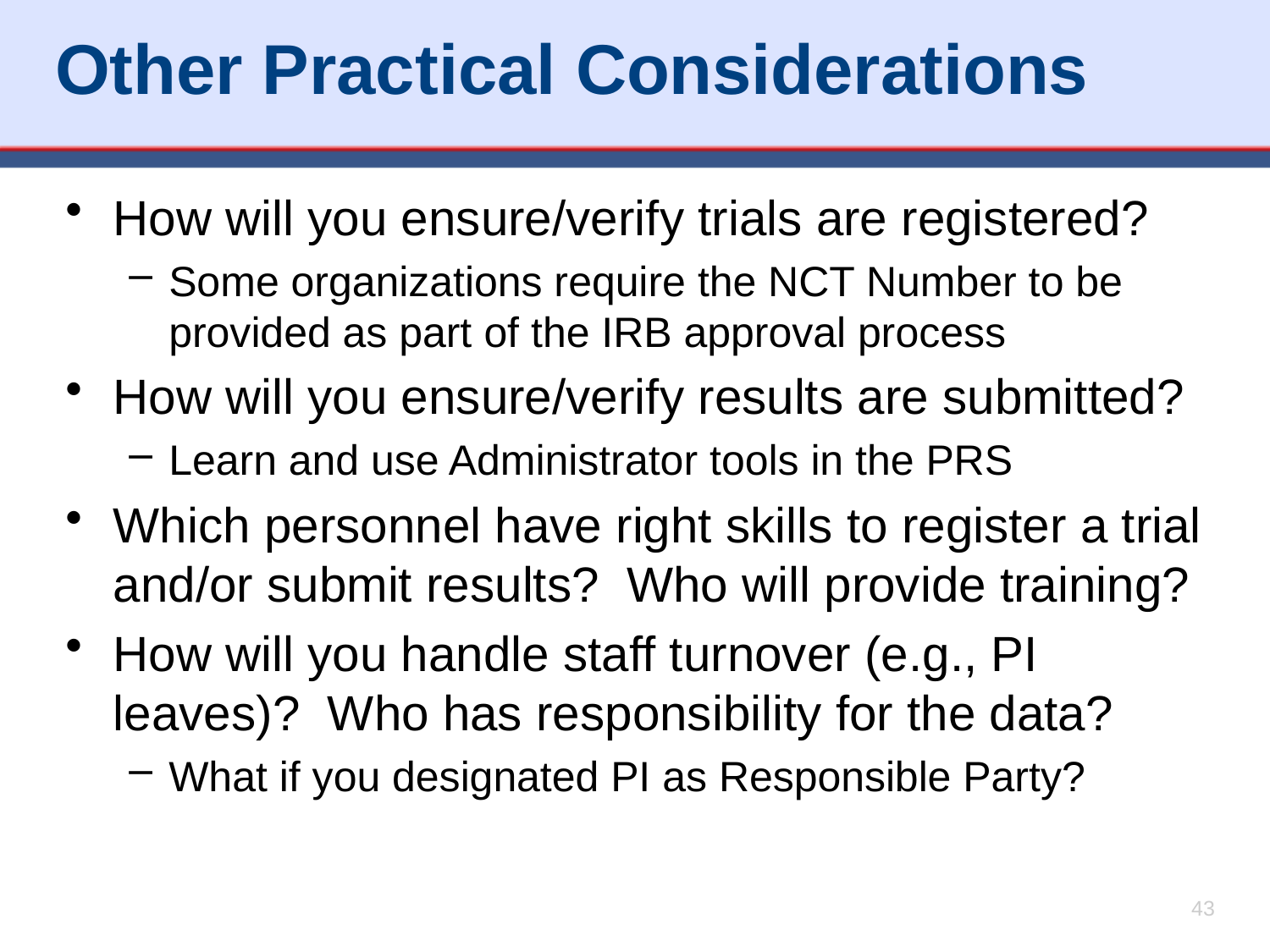

# Other Practical Considerations
How will you ensure/verify trials are registered?
Some organizations require the NCT Number to be provided as part of the IRB approval process
How will you ensure/verify results are submitted?
Learn and use Administrator tools in the PRS
Which personnel have right skills to register a trial and/or submit results?  Who will provide training?
How will you handle staff turnover (e.g., PI leaves)?  Who has responsibility for the data?
What if you designated PI as Responsible Party?

43